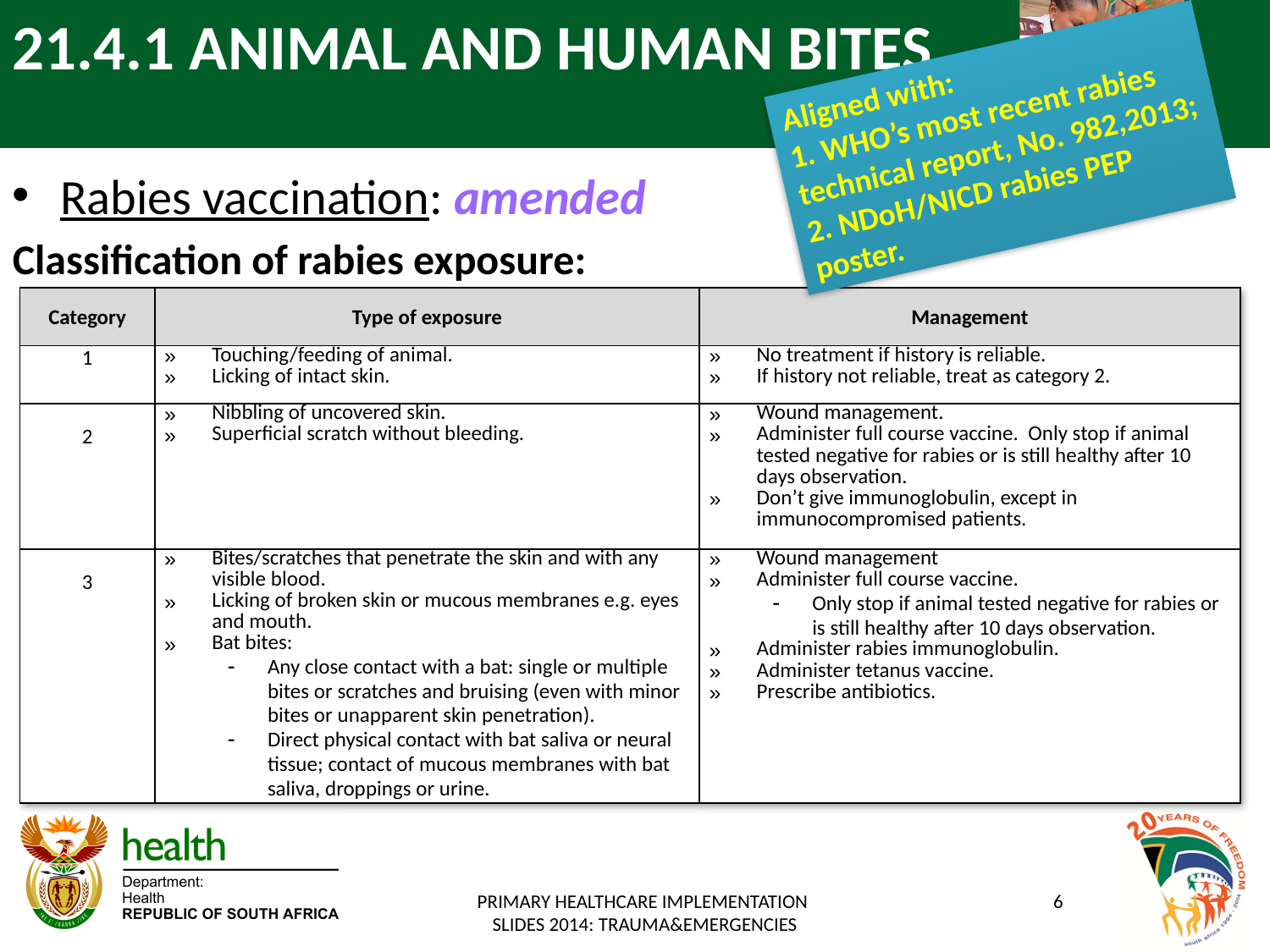

# 21.4.1 ANIMAL AND HUMAN BITES
Aligned with:
1. WHO’s most recent rabies technical report, No. 982,2013;
2. NDoH/NICD rabies PEP poster.
Rabies vaccination: amended
Classification of rabies exposure:

| Category | Type of exposure | Management |
| --- | --- | --- |
| 1 | Touching/feeding of animal. Licking of intact skin. | No treatment if history is reliable. If history not reliable, treat as category 2. |
| 2 | Nibbling of uncovered skin. Superficial scratch without bleeding. | Wound management. Administer full course vaccine. Only stop if animal tested negative for rabies or is still healthy after 10 days observation. Don’t give immunoglobulin, except in immunocompromised patients. |
| 3 | Bites/scratches that penetrate the skin and with any visible blood. Licking of broken skin or mucous membranes e.g. eyes and mouth. Bat bites: Any close contact with a bat: single or multiple bites or scratches and bruising (even with minor bites or unapparent skin penetration). Direct physical contact with bat saliva or neural tissue; contact of mucous membranes with bat saliva, droppings or urine. | Wound management Administer full course vaccine. Only stop if animal tested negative for rabies or is still healthy after 10 days observation. Administer rabies immunoglobulin. Administer tetanus vaccine. Prescribe antibiotics. |
PRIMARY HEALTHCARE IMPLEMENTATION
SLIDES 2014: TRAUMA&EMERGENCIES
6